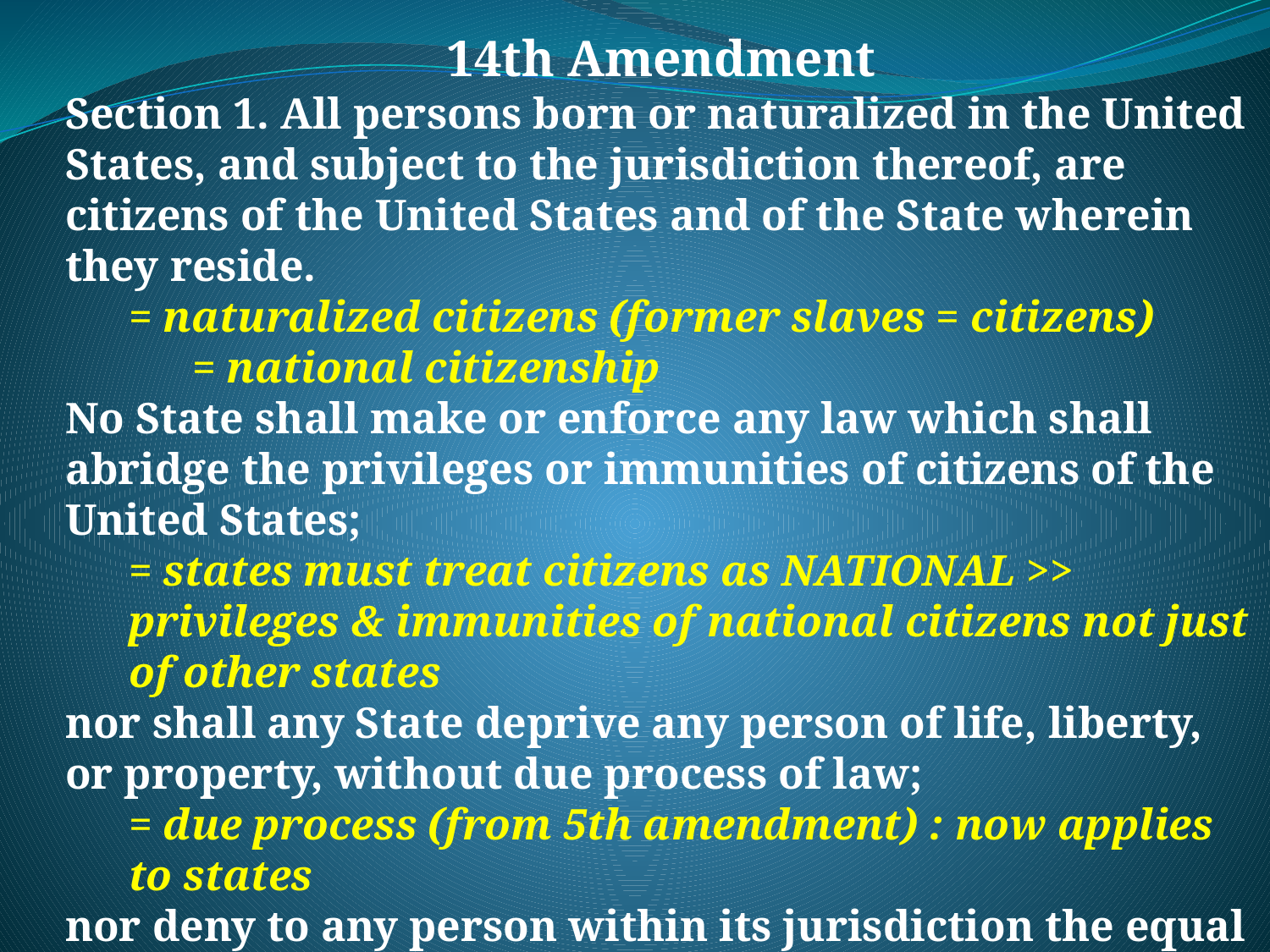

14th Amendment
Section 1. All persons born or naturalized in the United States, and subject to the jurisdiction thereof, are citizens of the United States and of the State wherein they reside.
= naturalized citizens (former slaves = citizens)
= national citizenship
No State shall make or enforce any law which shall abridge the privileges or immunities of citizens of the United States;
= states must treat citizens as NATIONAL >> privileges & immunities of national citizens not just of other states
nor shall any State deprive any person of life, liberty, or property, without due process of law;
= due process (from 5th amendment) : now applies to states
nor deny to any person within its jurisdiction the equal protection of the laws.
= equal protection of the laws >> for all citizens